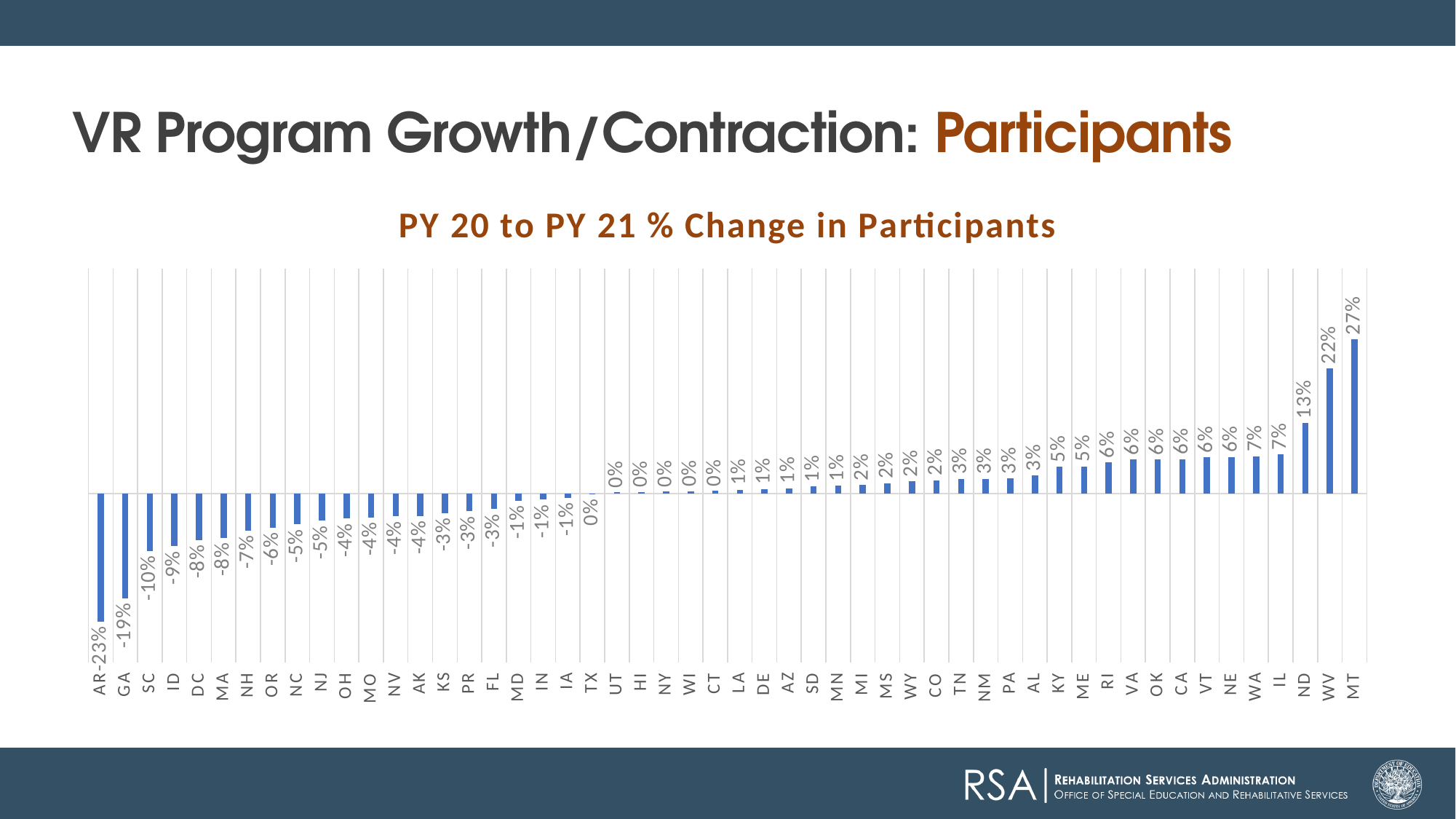

VR Program Growth/Contraction: Participants

### Chart: PY 20 to PY 21 % Change in Participants

| Category | PY 20 to PY 21 % Change in Participants |
|---|---|
| AR | -0.22764158918005073 |
| GA | -0.18617762958472264 |
| SC | -0.10193356470004958 |
| ID | -0.09333333333333334 |
| DC | -0.08276005836981447 |
| MA | -0.07827841291190316 |
| NH | -0.0654296875 |
| OR | -0.06059131281177759 |
| NC | -0.0545630317092034 |
| NJ | -0.04826218945542408 |
| OH | -0.044563411482370315 |
| MO | -0.0422237860661506 |
| NV | -0.04025527736867943 |
| AK | -0.03985239852398524 |
| KS | -0.034618755477651184 |
| PR | -0.03138643640244494 |
| FL | -0.027366336633663366 |
| MD | -0.01227451512274515 |
| IN | -0.010827092152393357 |
| IA | -0.007474905673809354 |
| TX | -0.0008602150537634409 |
| UT | 0.00210016155088853 |
| HI | 0.0027195027195027195 |
| NY | 0.003451160845011504 |
| WI | 0.003977211652155219 |
| CT | 0.004972972972972973 |
| LA | 0.006992230854605993 |
| DE | 0.008227374719521317 |
| AZ | 0.009624413145539907 |
| SD | 0.012955709551069599 |
| MN | 0.014161849710982659 |
| MI | 0.015296105200675768 |
| MS | 0.018156161806208843 |
| WY | 0.021837659662134322 |
| CO | 0.023842432619212164 |
| TN | 0.025937183383991893 |
| NM | 0.026270702455739578 |
| PA | 0.02679245283018868 |
| AL | 0.031807570451892614 |
| KY | 0.04750747353962996 |
| ME | 0.04838436812722044 |
| RI | 0.0554730064388311 |
| VA | 0.06046280169196318 |
| OK | 0.06047656047656048 |
| CA | 0.06116044906850275 |
| VT | 0.06432067117222093 |
| NE | 0.06488294314381271 |
| WA | 0.06642360715506437 |
| IL | 0.06926591932673658 |
| ND | 0.12547819433817903 |
| WV | 0.22194076383476227 |
| MT | 0.27399442453205897 |